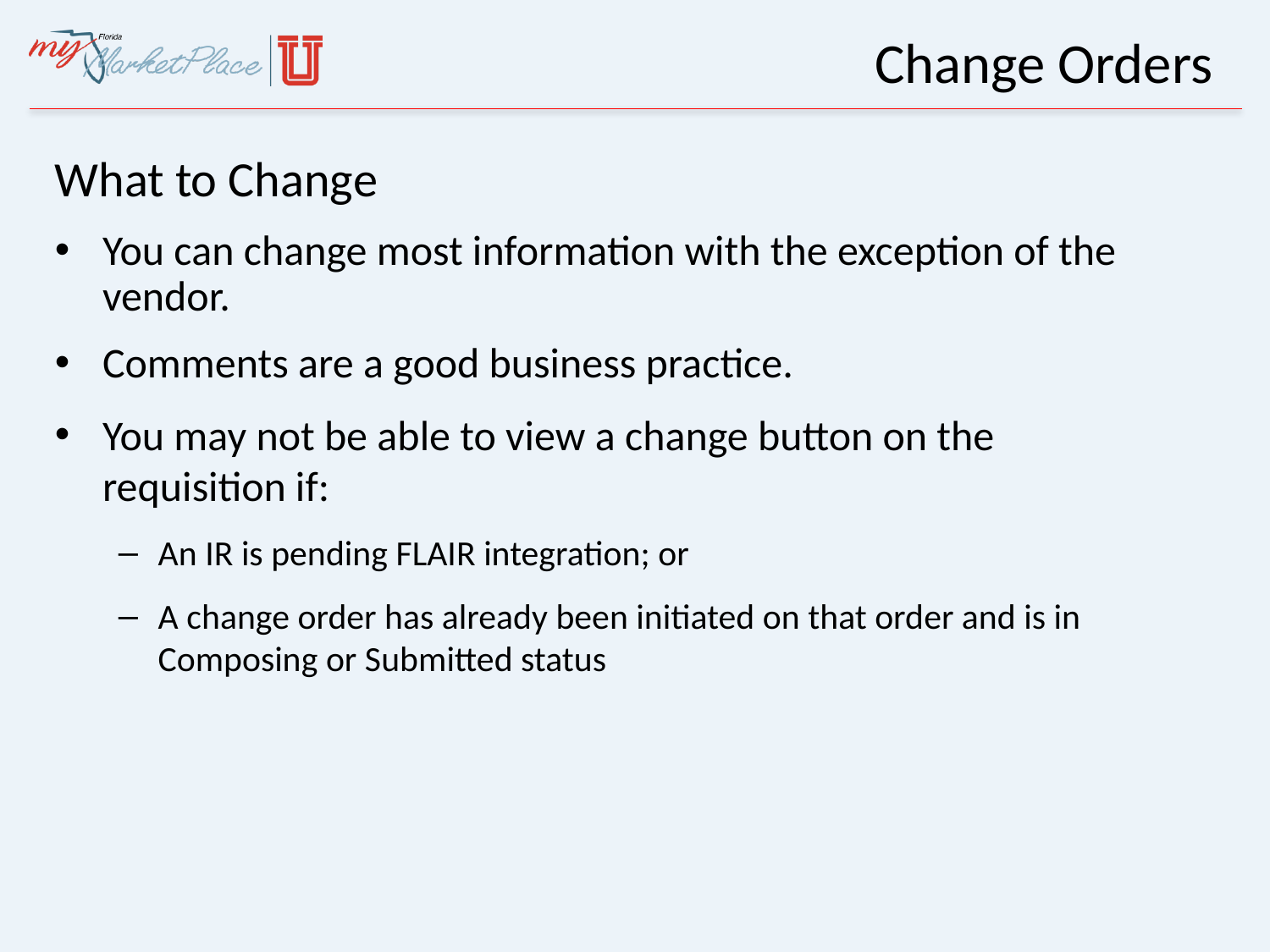

# Change Orders
What to Change
You can change most information with the exception of the vendor.
Comments are a good business practice.
You may not be able to view a change button on the requisition if:
An IR is pending FLAIR integration; or
A change order has already been initiated on that order and is in Composing or Submitted status